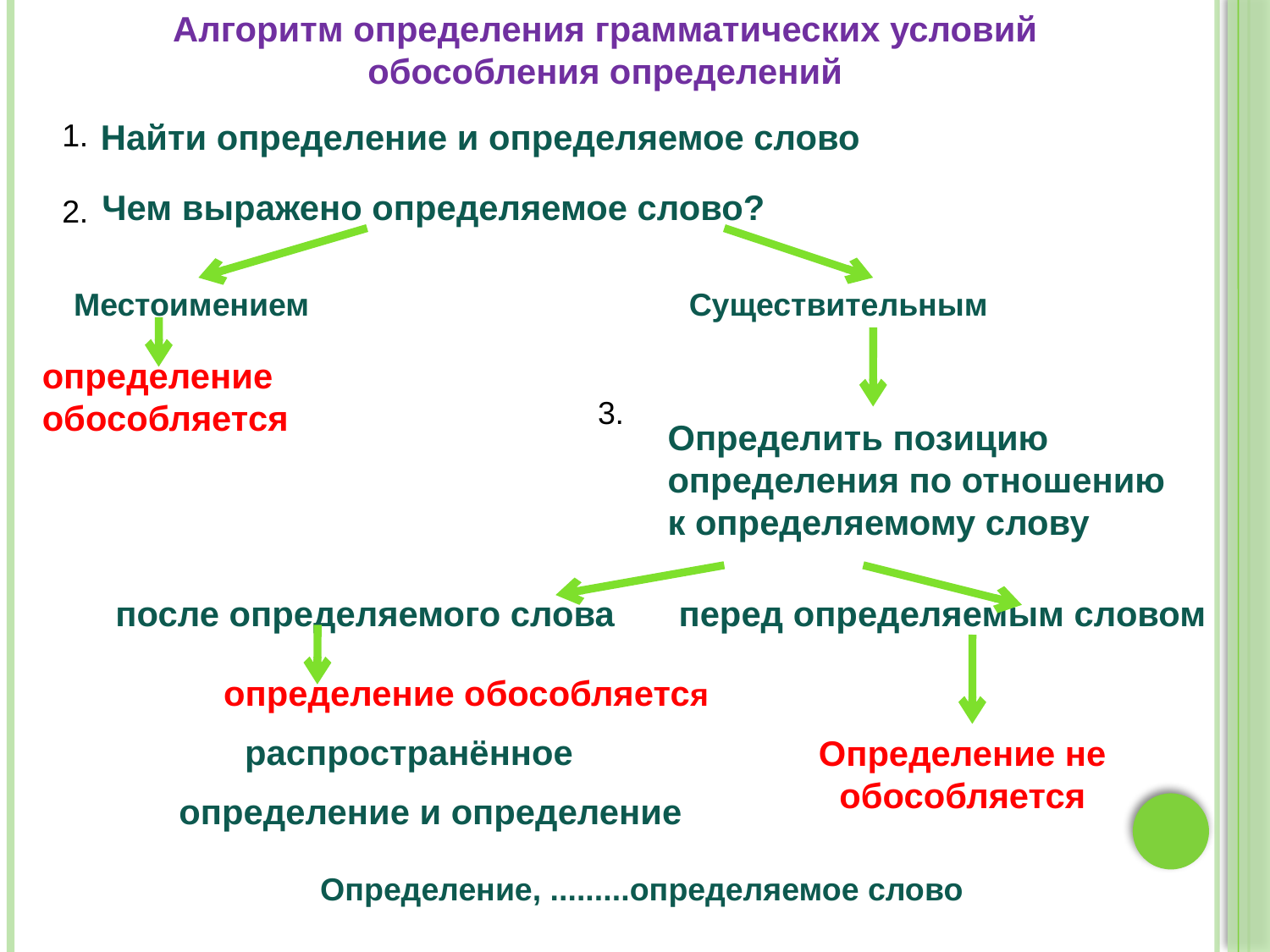

Алгоритм определения грамматических условий обособления определений
1.

2.
 Найти определение и определяемое слово

Чем выражено определяемое слово?

Местоимением
Существительным
определение   обособляется
3.
Определить позицию определения по отношению к определяемому слову

после определяемого слова
перед определяемым словом
определение обособляется
распространённое
Определение не обособляется
определение и определение
Определение, .........определяемое слово